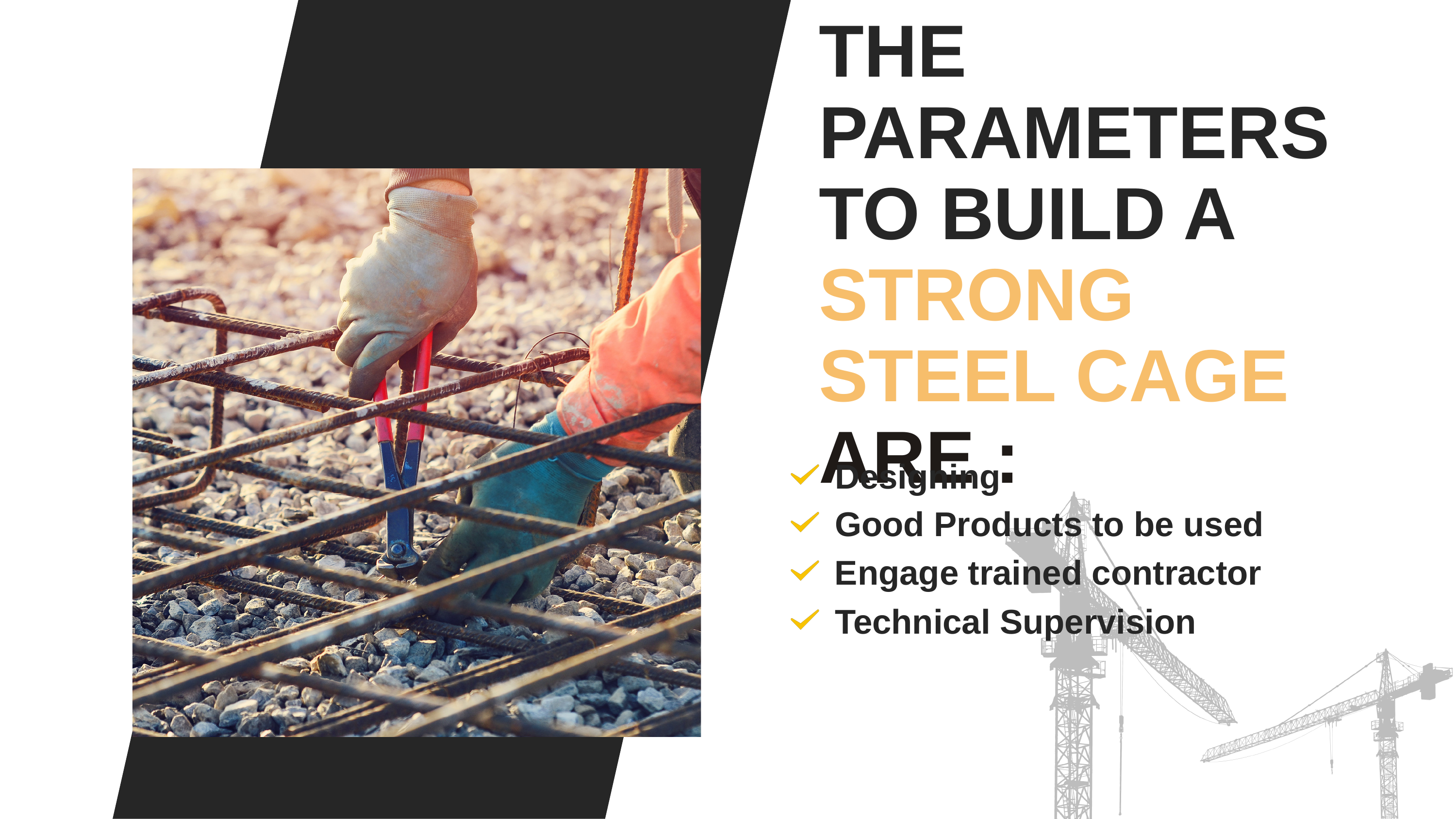

THE PARAMETERS TO BUILD A STRONG STEEL CAGE ARE :

Designing

Good Products to be used

Engage trained contractor

Technical Supervision